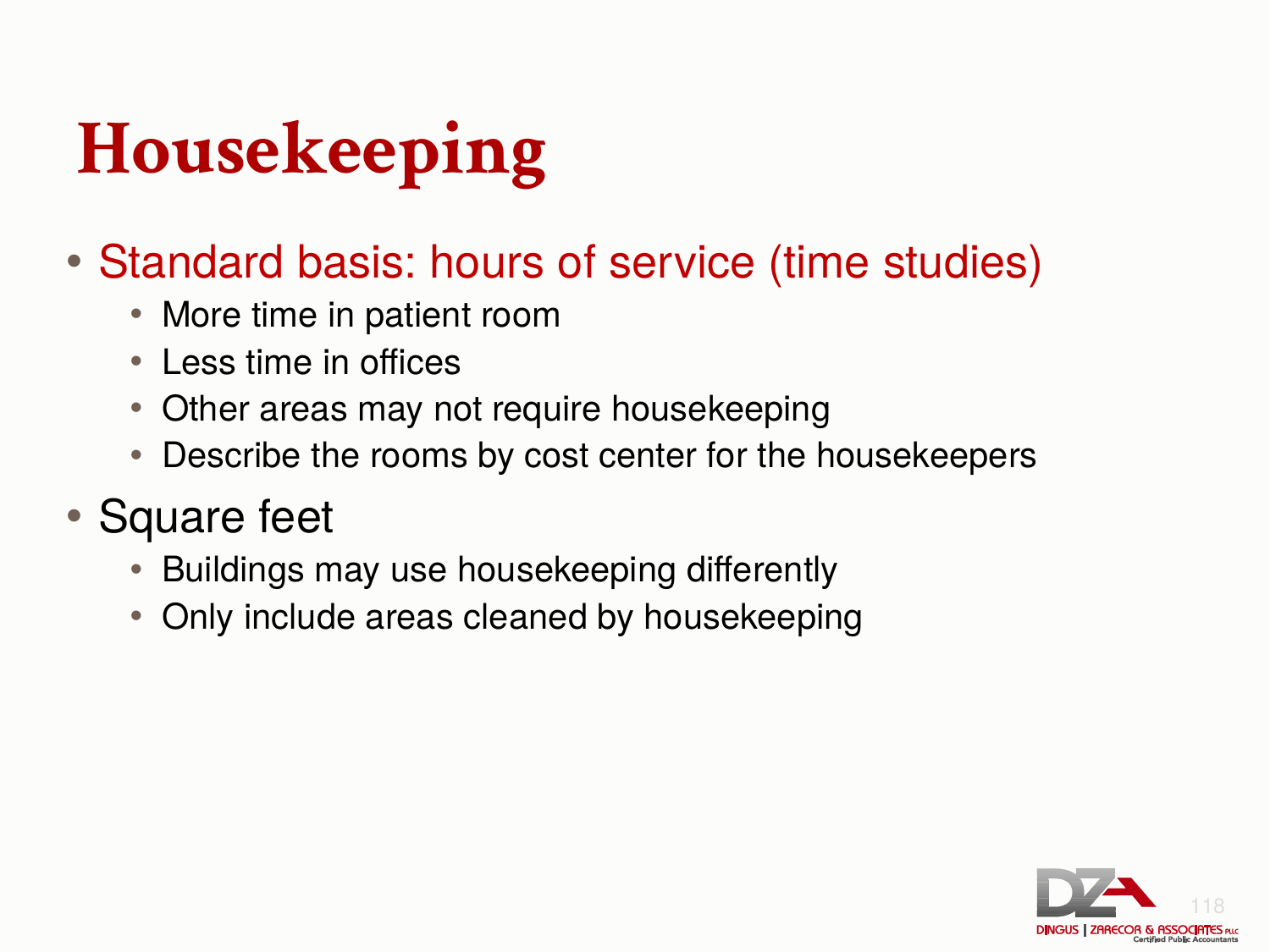

# Housekeeping
Standard basis: hours of service (time studies)
More time in patient room
Less time in offices
Other areas may not require housekeeping
Describe the rooms by cost center for the housekeepers
Square feet
Buildings may use housekeeping differently
Only include areas cleaned by housekeeping

118